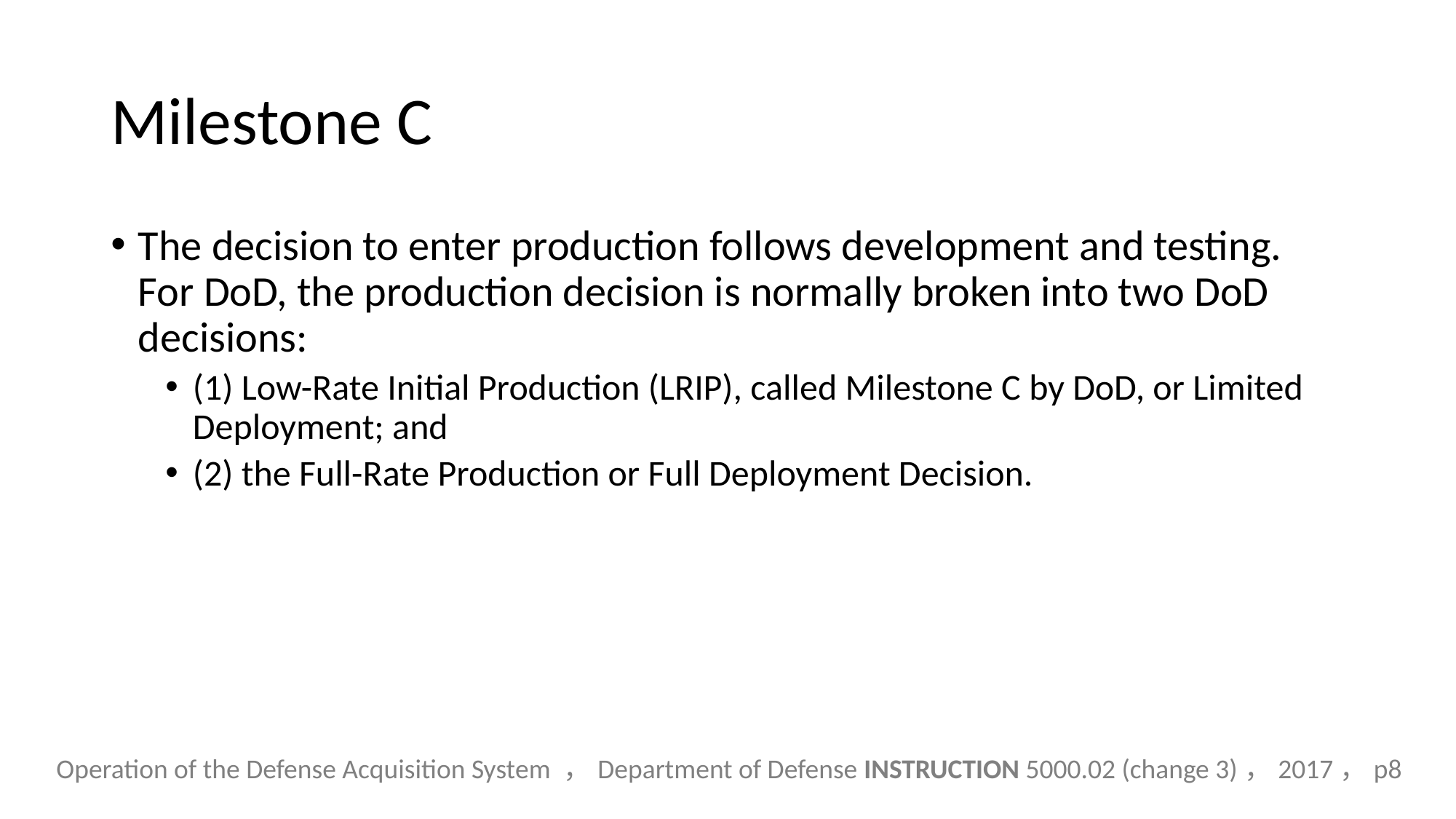

# Milestone C
The decision to enter production follows development and testing. For DoD, the production decision is normally broken into two DoD decisions:
(1) Low-Rate Initial Production (LRIP), called Milestone C by DoD, or Limited Deployment; and
(2) the Full-Rate Production or Full Deployment Decision.
Operation of the Defense Acquisition System ，Department of Defense INSTRUCTION 5000.02 (change 3)，2017，p8